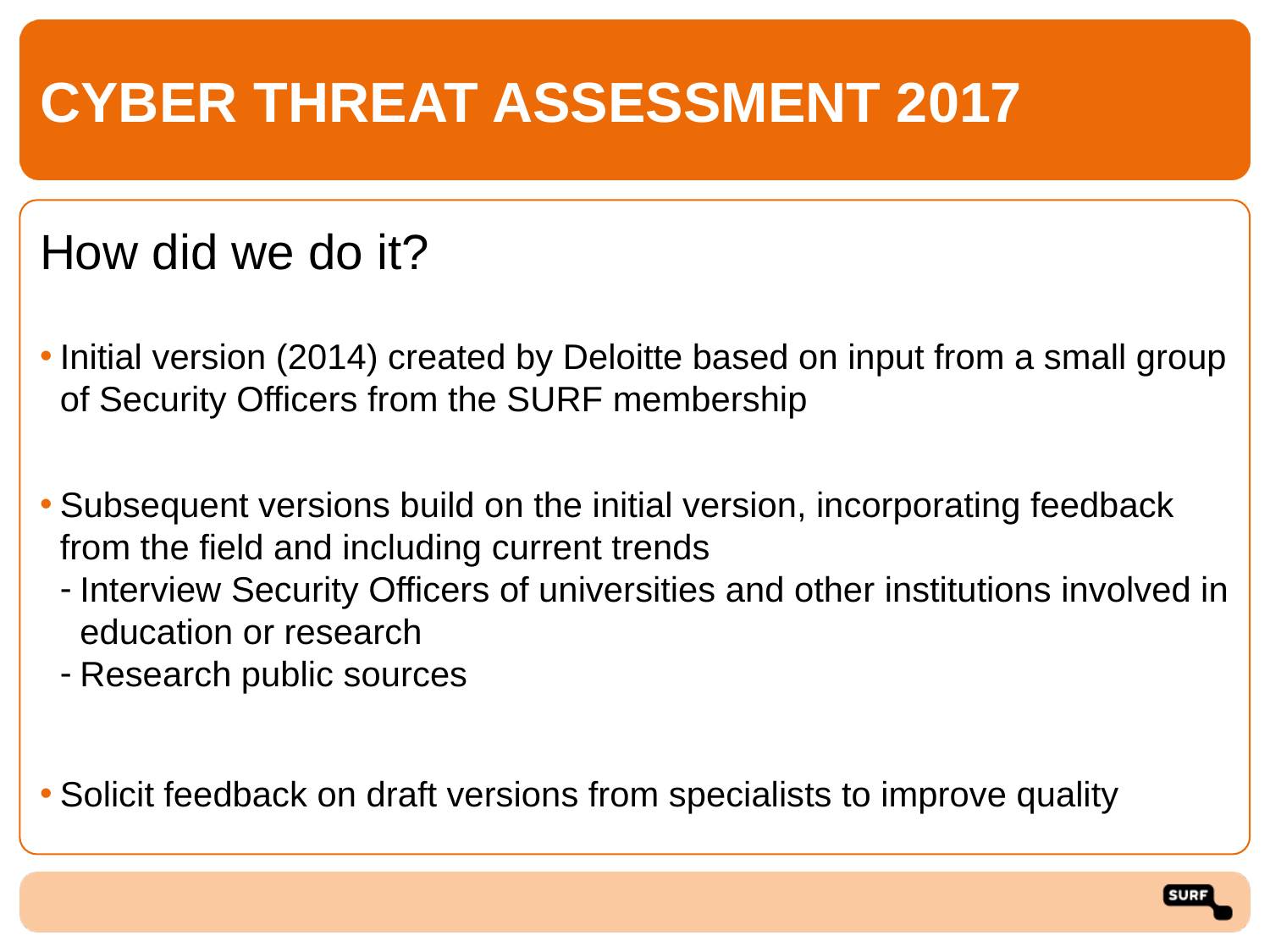

# CYBER THREAT ASSESSMENT 2017
How did we do it?

Initial version (2014) created by Deloitte based on input from a small group of Security Officers from the SURF membership

Subsequent versions build on the initial version, incorporating feedback from the field and including current trends
Interview Security Officers of universities and other institutions involved in education or research
Research public sources

Solicit feedback on draft versions from specialists to improve quality